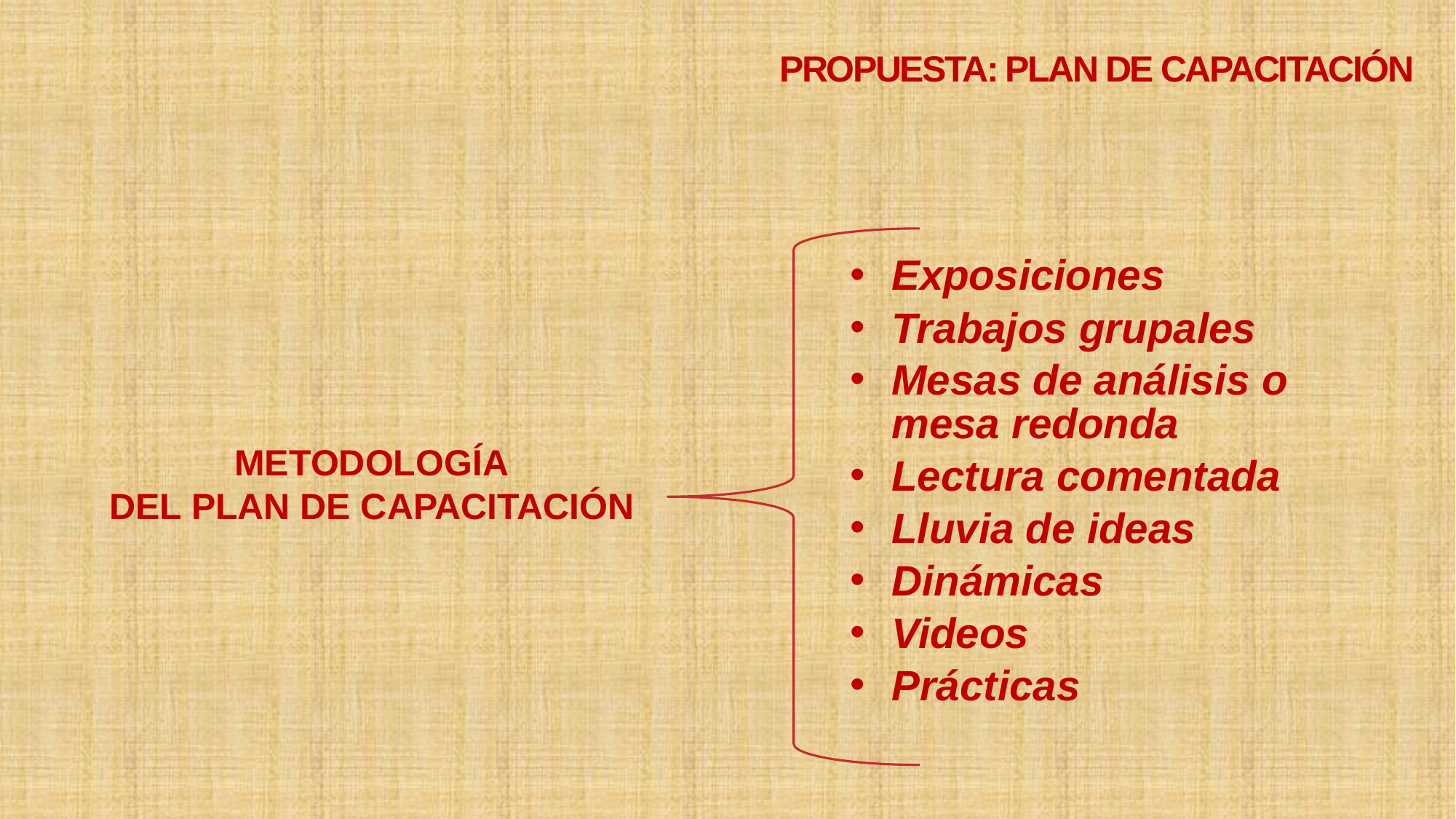

# PROPUESTA: PLAN DE CAPACITACIÓN

Exposiciones
Trabajos grupales
Mesas de análisis o mesa redonda
Lectura comentada
Lluvia de ideas
Dinámicas
Videos
Prácticas
METODOLOGÍA
DEL PLAN DE CAPACITACIÓN